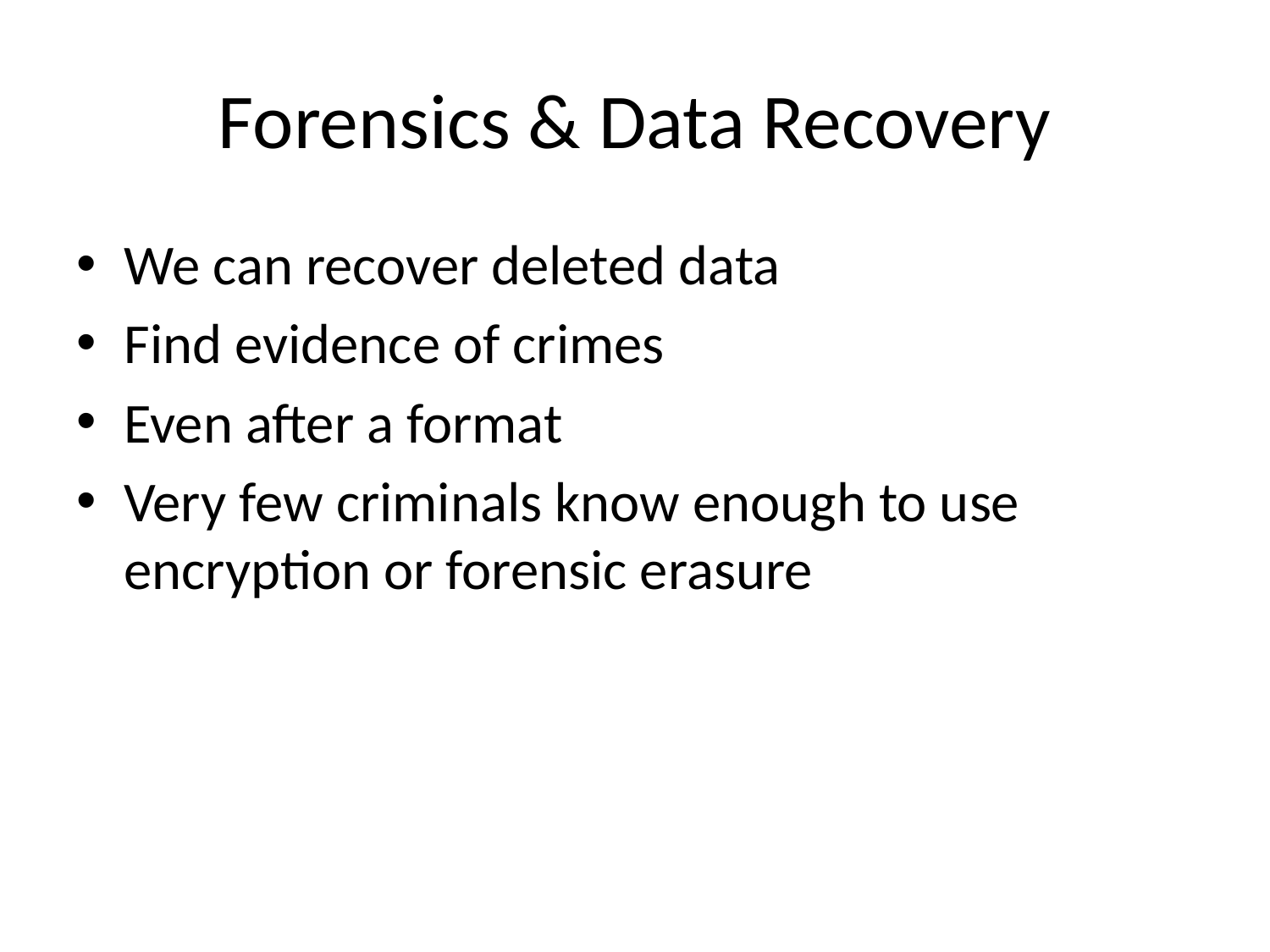

# Forensics & Data Recovery
We can recover deleted data
Find evidence of crimes
Even after a format
Very few criminals know enough to use encryption or forensic erasure